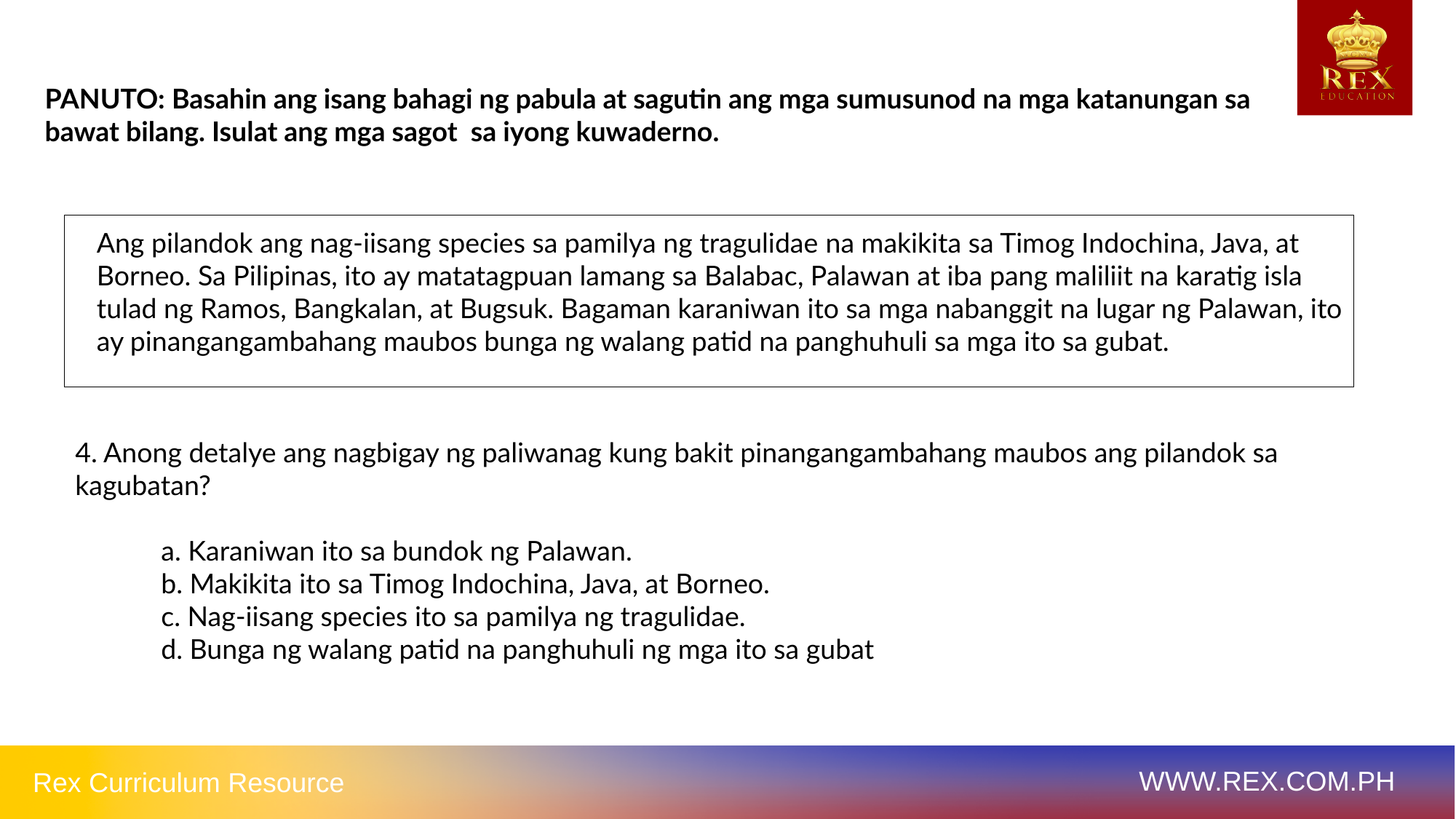

PANUTO: Basahin ang isang bahagi ng pabula at sagutin ang mga sumusunod na mga katanungan sa bawat bilang. Isulat ang mga sagot  sa iyong kuwaderno.

Ang pilandok ang nag-iisang species sa pamilya ng tragulidae na makikita sa Timog Indochina, Java, at Borneo. Sa Pilipinas, ito ay matatagpuan lamang sa Balabac, Palawan at iba pang maliliit na karatig isla
tulad ng Ramos, Bangkalan, at Bugsuk. Bagaman karaniwan ito sa mga nabanggit na lugar ng Palawan, ito
ay pinangangambahang maubos bunga ng walang patid na panghuhuli sa mga ito sa gubat.

4. Anong detalye ang nagbigay ng paliwanag kung bakit pinangangambahang maubos ang pilandok sa kagubatan?

a. Karaniwan ito sa bundok ng Palawan.
b. Makikita ito sa Timog Indochina, Java, at Borneo.
c. Nag-iisang species ito sa pamilya ng tragulidae.
d. Bunga ng walang patid na panghuhuli ng mga ito sa gubat